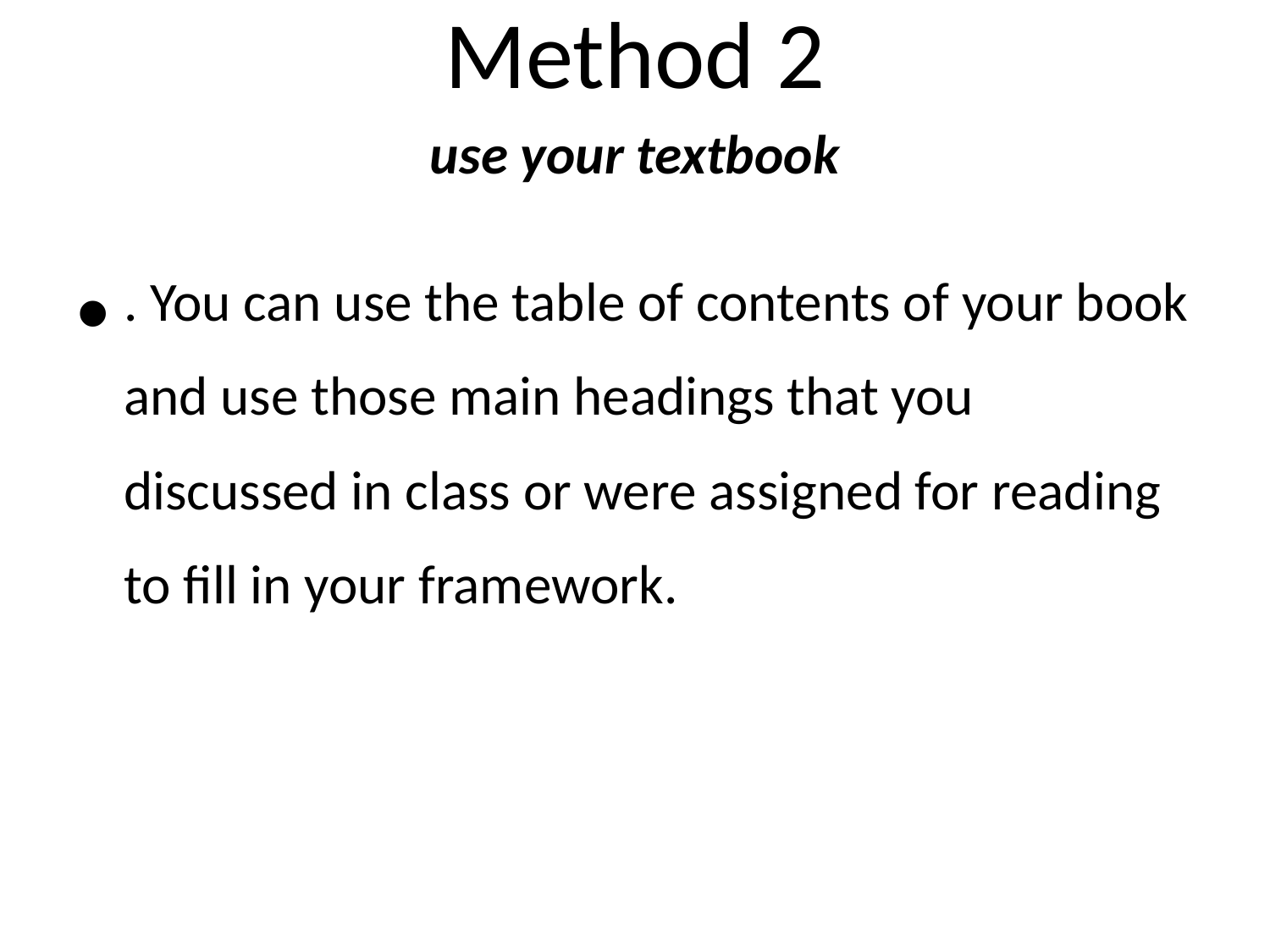

# Method 2 use your textbook
. You can use the table of contents of your book and use those main headings that you discussed in class or were assigned for reading to fill in your framework.